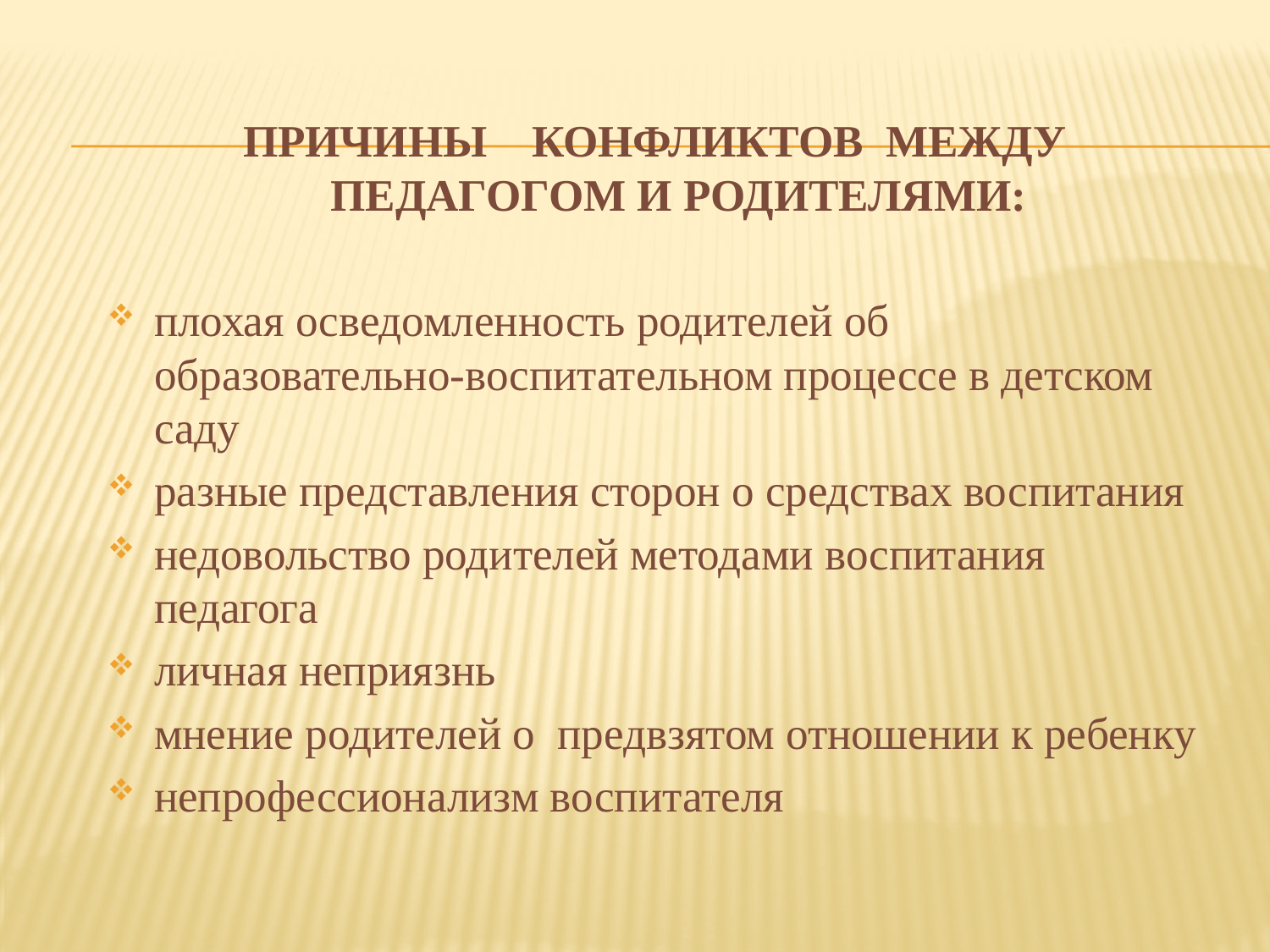

#
ПРИЧИНЫ    КОНФЛИКТОВ  МЕЖДУ ПЕДАГОГОМ И РОДИТЕЛЯМИ:

плохая осведомленность родителей об образовательно-воспитательном процессе в детском саду
разные представления сторон о средствах воспитания
недовольство родителей методами воспитания педагога
личная неприязнь
мнение родителей о  предвзятом отношении к ребенку
непрофессионализм воспитателя